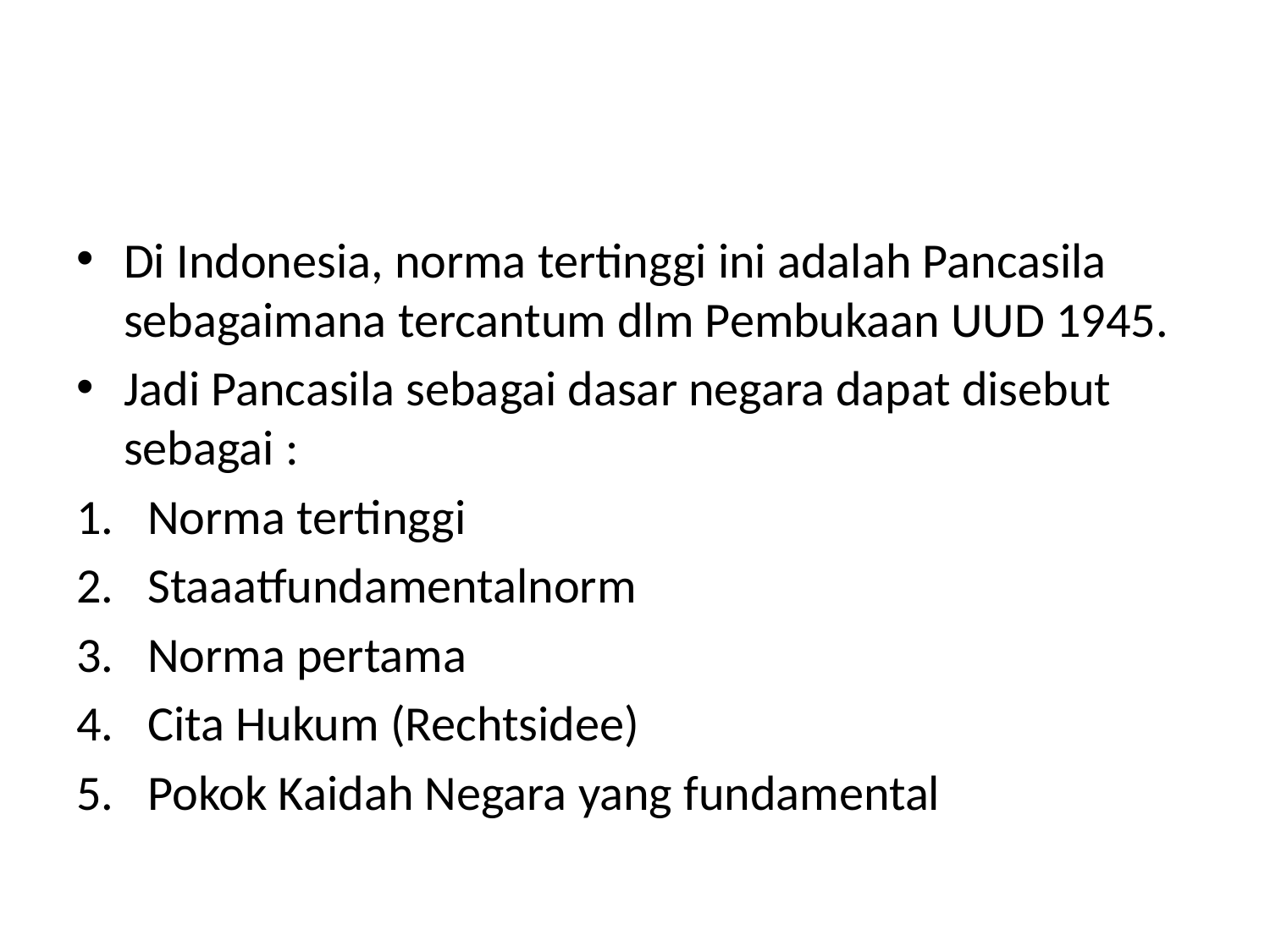

#
Di Indonesia, norma tertinggi ini adalah Pancasila sebagaimana tercantum dlm Pembukaan UUD 1945.
Jadi Pancasila sebagai dasar negara dapat disebut sebagai :
Norma tertinggi
Staaatfundamentalnorm
Norma pertama
Cita Hukum (Rechtsidee)
Pokok Kaidah Negara yang fundamental